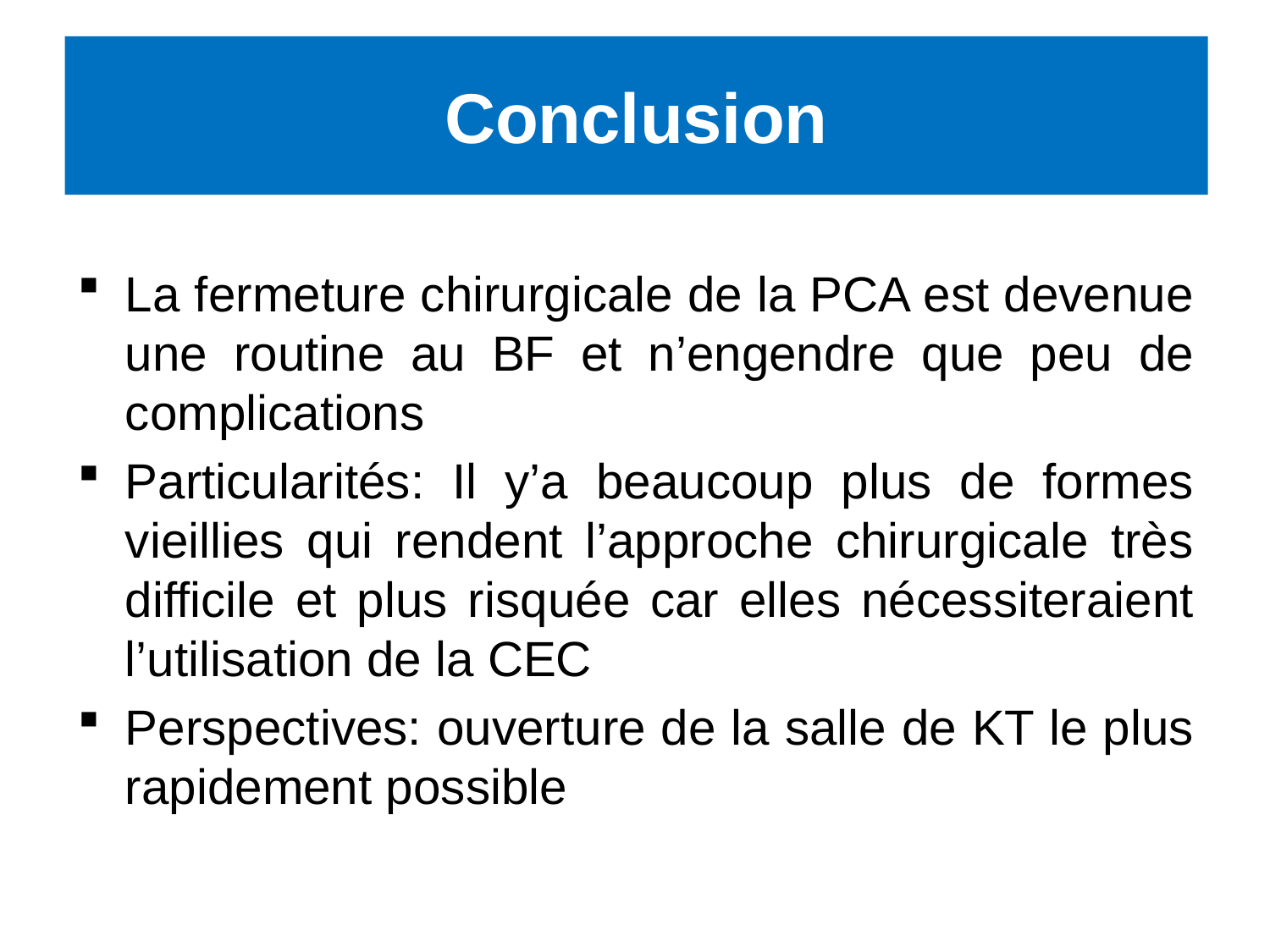

# Conclusion
La fermeture chirurgicale de la PCA est devenue une routine au BF et n’engendre que peu de complications
Particularités: Il y’a beaucoup plus de formes vieillies qui rendent l’approche chirurgicale très difficile et plus risquée car elles nécessiteraient l’utilisation de la CEC
Perspectives: ouverture de la salle de KT le plus rapidement possible